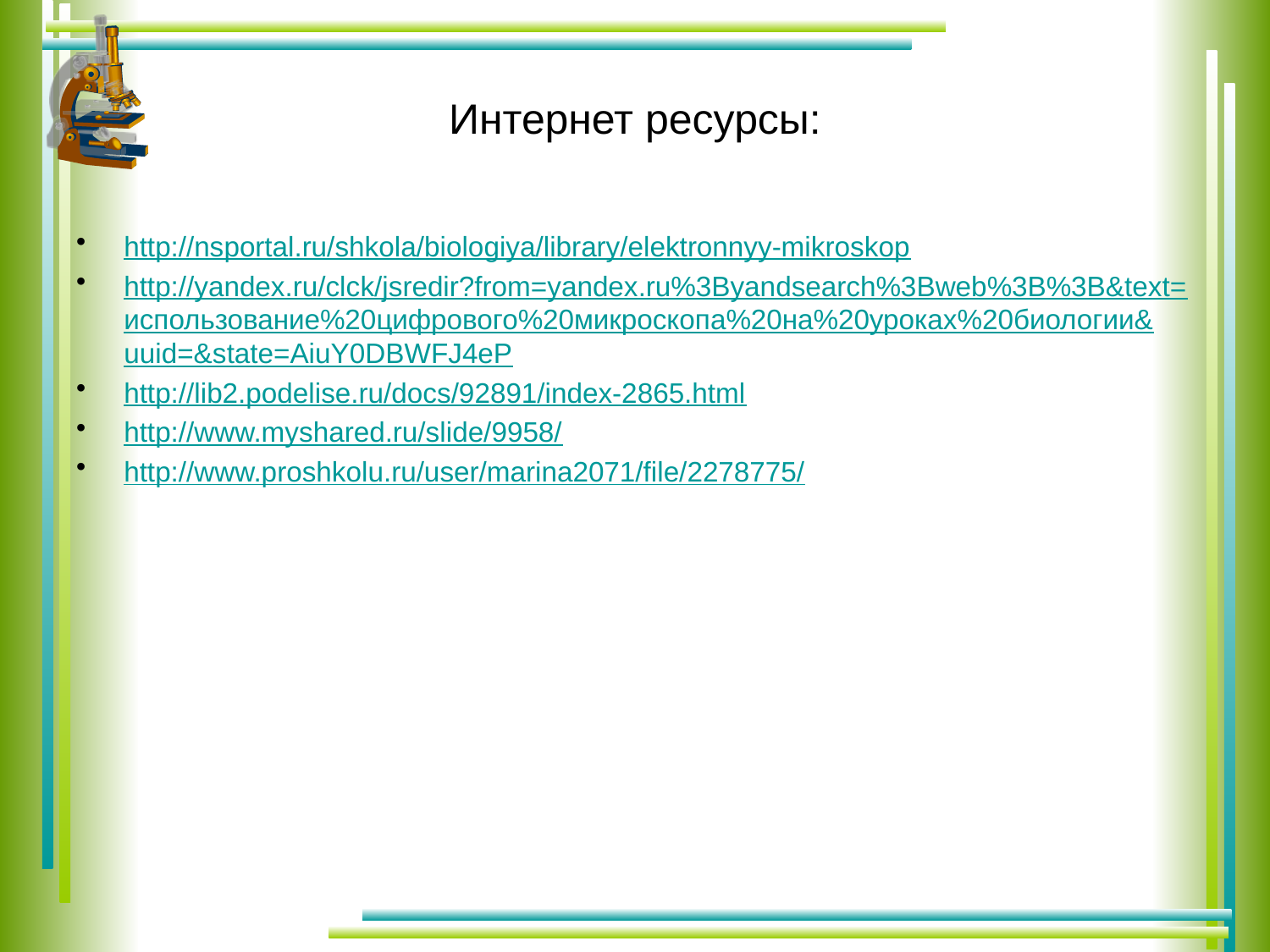

# Интернет ресурсы:
http://nsportal.ru/shkola/biologiya/library/elektronnyy-mikroskop
http://yandex.ru/clck/jsredir?from=yandex.ru%3Byandsearch%3Bweb%3B%3B&text=использование%20цифрового%20микроскопа%20на%20уроках%20биологии&uuid=&state=AiuY0DBWFJ4eP
http://lib2.podelise.ru/docs/92891/index-2865.html
http://www.myshared.ru/slide/9958/
http://www.proshkolu.ru/user/marina2071/file/2278775/